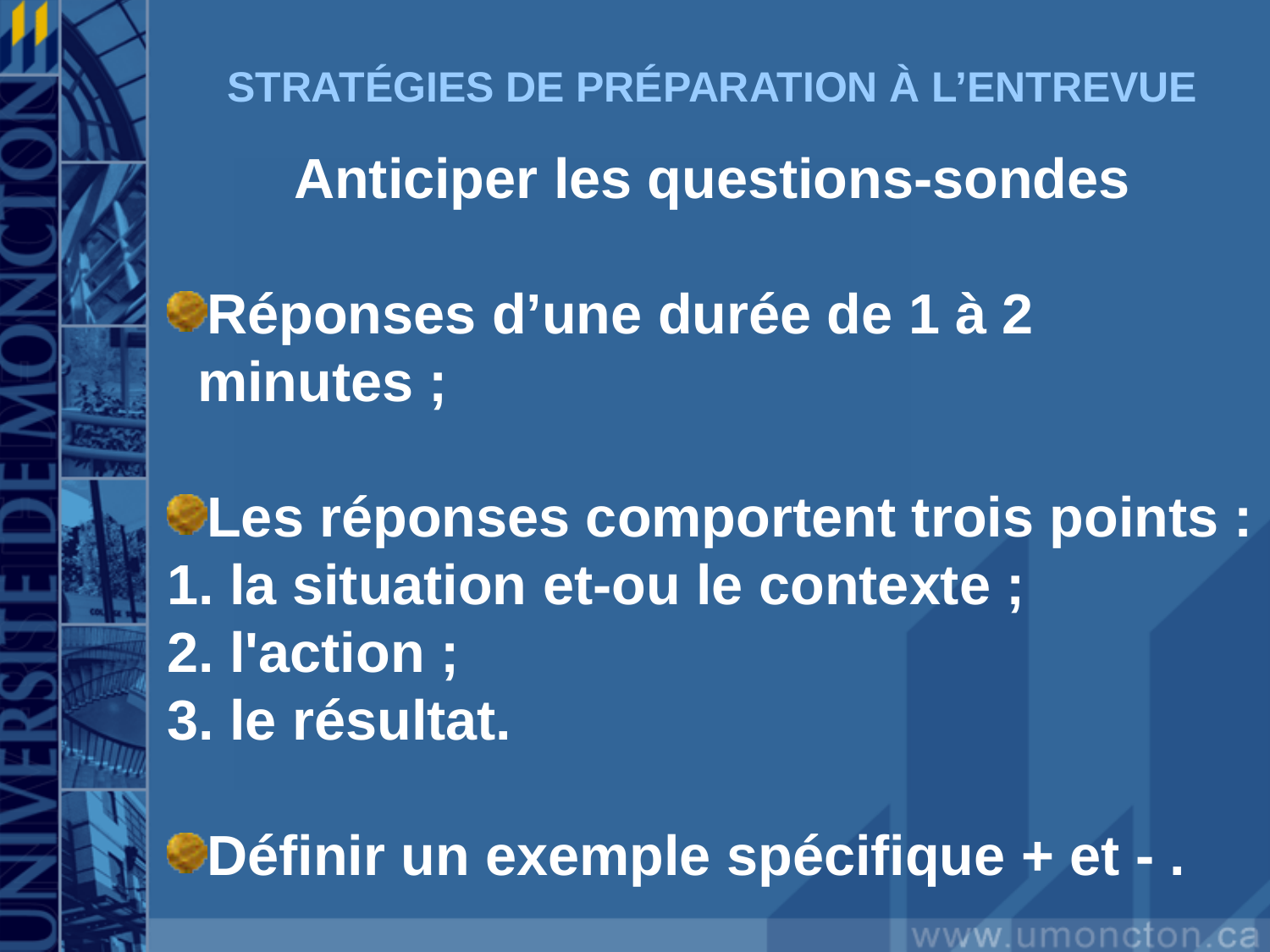

# STRATÉGIES DE PRÉPARATION À L’ENTREVUE
Anticiper les questions-sondes

Réponses d’une durée de 1 à 2 minutes ;

Les réponses comportent trois points :
1. la situation et-ou le contexte ;
2. l'action ;
3. le résultat.

Définir un exemple spécifique + et - .